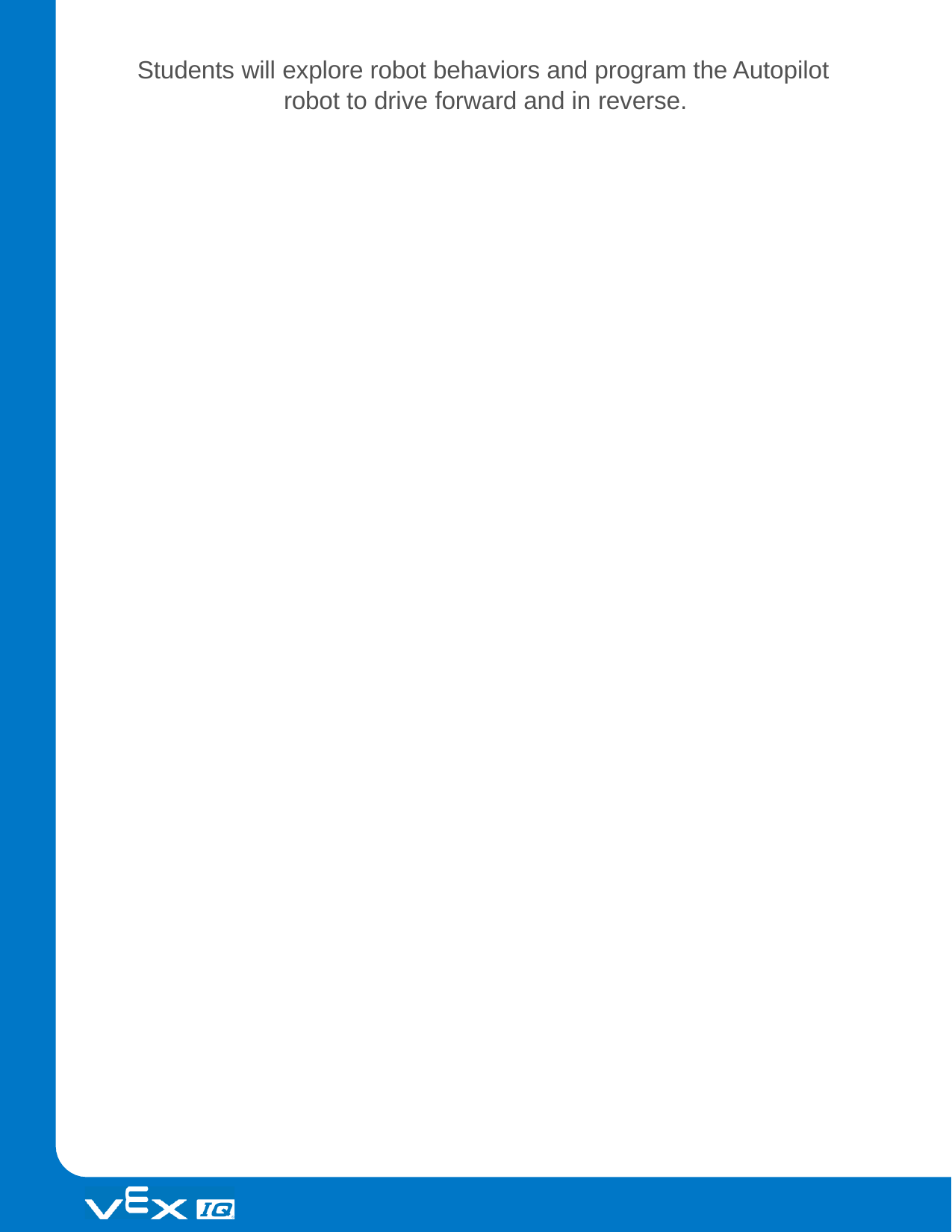

Students will explore robot behaviors and program the Autopilot  robot to drive forward and in reverse.